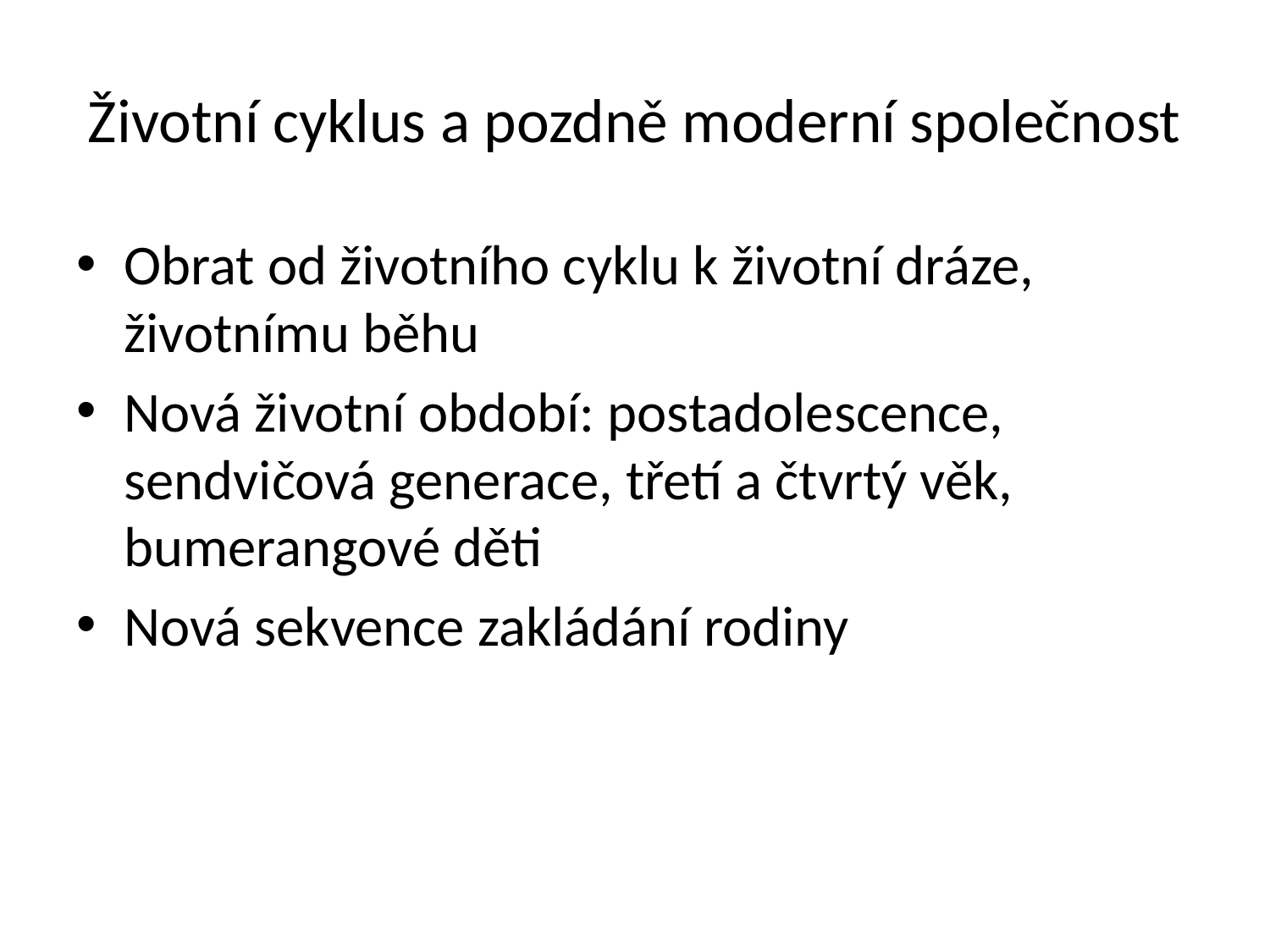

# Životní cyklus a pozdně moderní společnost
Obrat od životního cyklu k životní dráze, životnímu běhu
Nová životní období: postadolescence, sendvičová generace, třetí a čtvrtý věk, bumerangové děti
Nová sekvence zakládání rodiny